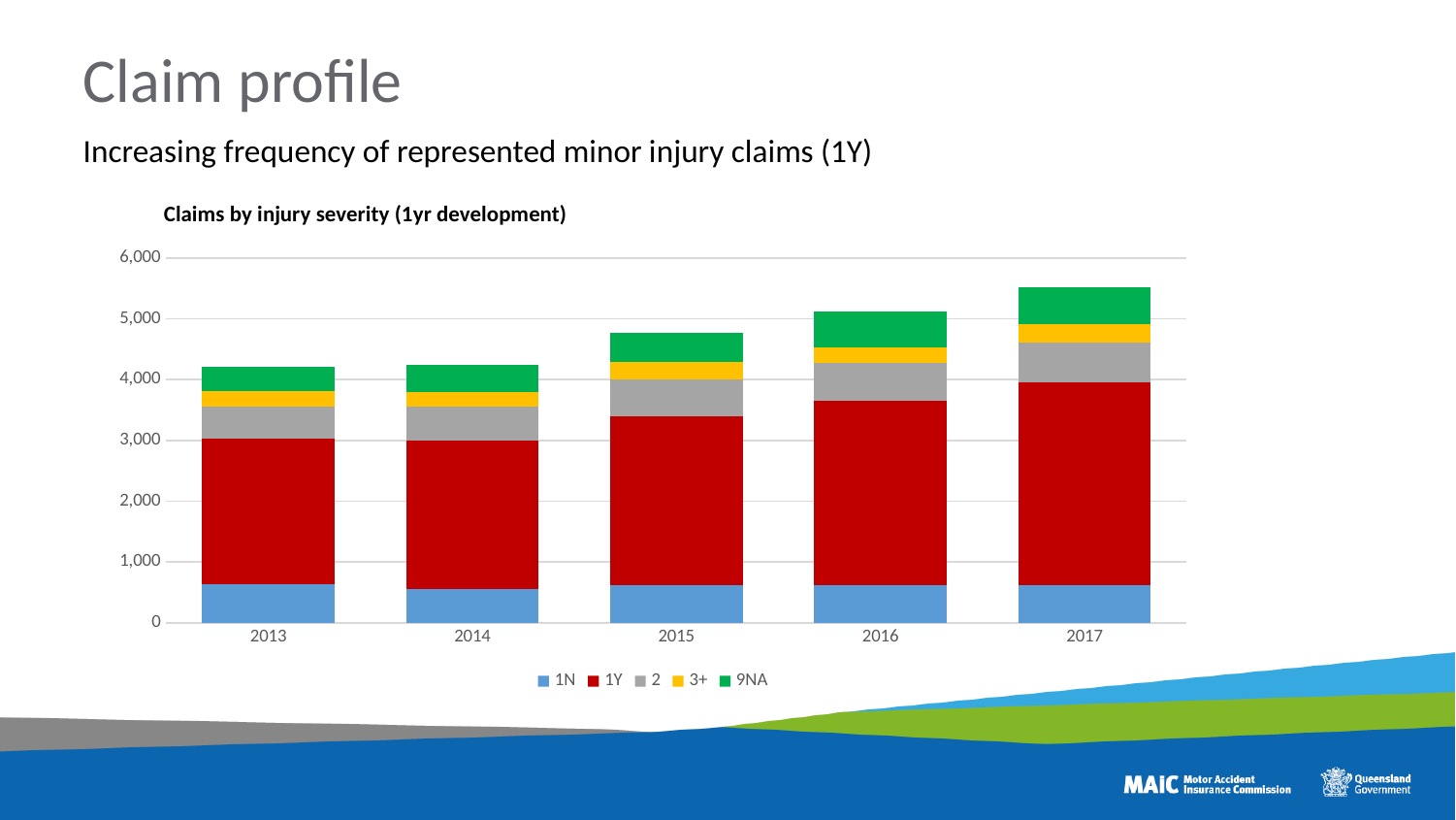

# Claim profile
Increasing frequency of represented minor injury claims (1Y)
Claims by injury severity (1yr development)

### Chart

| Category | 1N | 1Y | 2 | 3+ | 9NA |
|---|---|---|---|---|---|
| 2013 | 634.0 | 2388.0 | 539.0 | 255.0 | 400.0 |
| 2014 | 560.0 | 2439.0 | 551.0 | 238.0 | 461.0 |
| 2015 | 612.0 | 2787.0 | 608.0 | 285.0 | 477.0 |
| 2016 | 624.0 | 3032.0 | 618.0 | 257.0 | 592.0 |
| 2017 | 613.0 | 3348.0 | 657.0 | 302.0 | 598.0 |